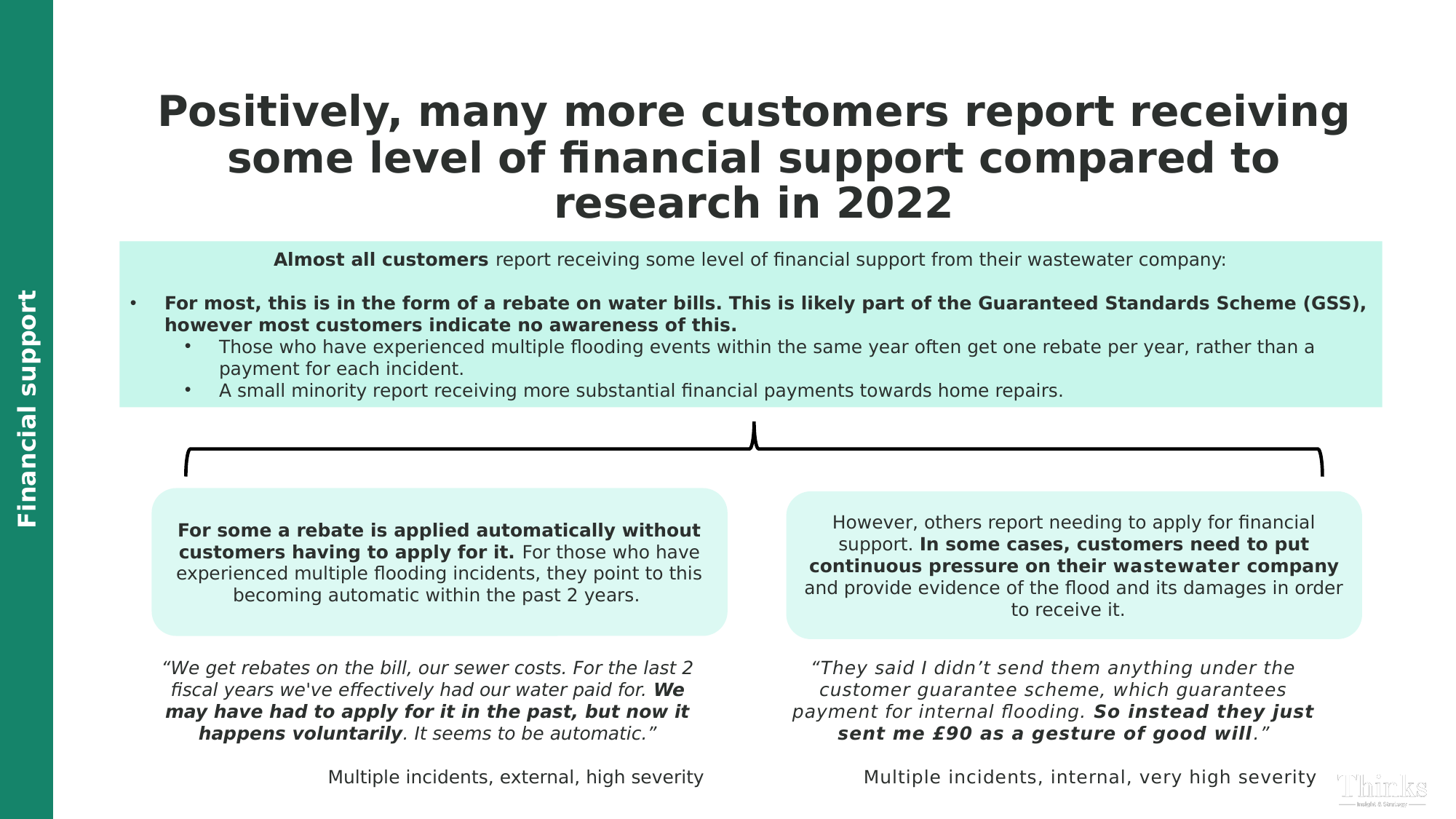

Financial support

Positively, many more customers report receiving some level of financial support compared to research in 2022
Almost all customers report receiving some level of financial support from their wastewater company:

For most, this is in the form of a rebate on water bills. This is likely part of the Guaranteed Standards Scheme (GSS), however most customers indicate no awareness of this.
Those who have experienced multiple flooding events within the same year often get one rebate per year, rather than a payment for each incident.
A small minority report receiving more substantial financial payments towards home repairs.
For some a rebate is applied automatically without customers having to apply for it. For those who have experienced multiple flooding incidents, they point to this becoming automatic within the past 2 years.
However, others report needing to apply for financial support. In some cases, customers need to put continuous pressure on their wastewater company and provide evidence of the flood and its damages in order to receive it.
“We get rebates on the bill, our sewer costs. For the last 2 fiscal years we've effectively had our water paid for. We may have had to apply for it in the past, but now it happens voluntarily. It seems to be automatic.”

Multiple incidents, external, high severity
“They said I didn’t send them anything under the customer guarantee scheme, which guarantees payment for internal flooding. So instead they just sent me £90 as a gesture of good will.”

Multiple incidents, internal, very high severity
54